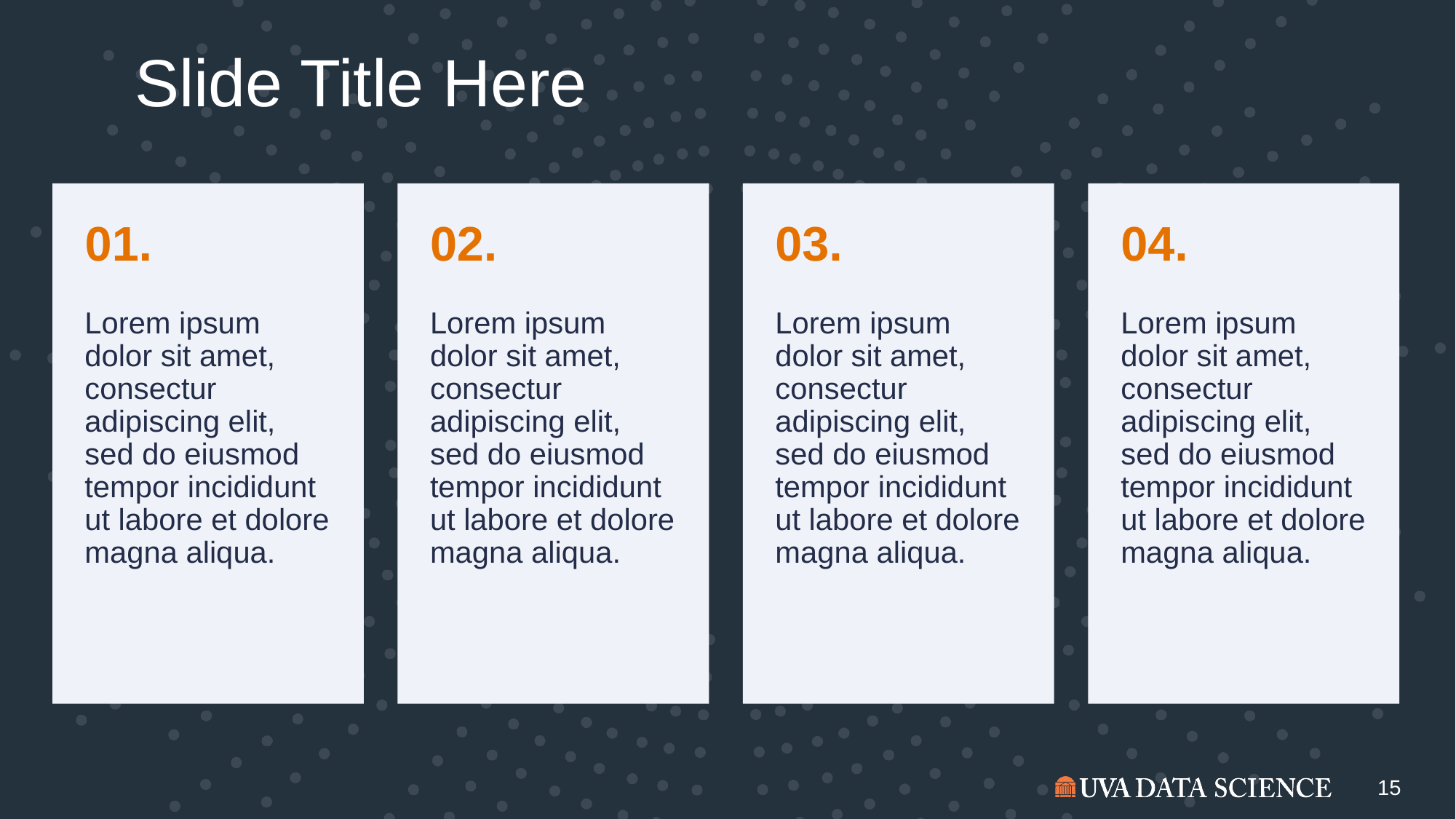

# Slide Title Here
01.
02.
03.
04.
Lorem ipsum dolor sit amet, consectur adipiscing elit, sed do eiusmod tempor incididunt ut labore et dolore magna aliqua.
Lorem ipsum dolor sit amet, consectur adipiscing elit, sed do eiusmod tempor incididunt ut labore et dolore magna aliqua.

Lorem ipsum dolor sit amet, consectur adipiscing elit, sed do eiusmod tempor incididunt ut labore et dolore magna aliqua.

Lorem ipsum dolor sit amet, consectur adipiscing elit, sed do eiusmod tempor incididunt ut labore et dolore magna aliqua.

15